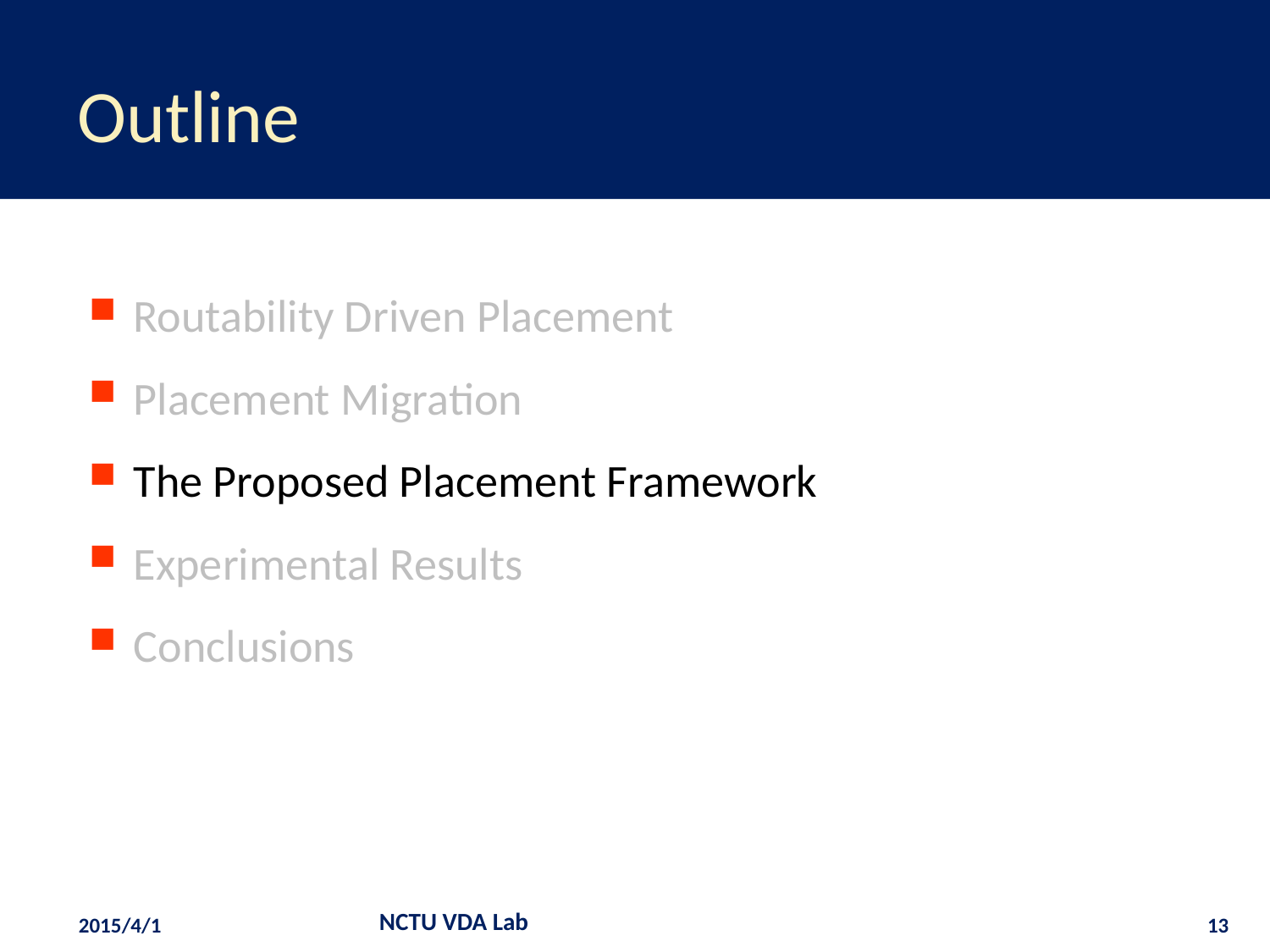

# Outline
Routability Driven Placement
Placement Migration
The Proposed Placement Framework
Experimental Results
Conclusions

2015/4/1
NCTU VDA Lab
13